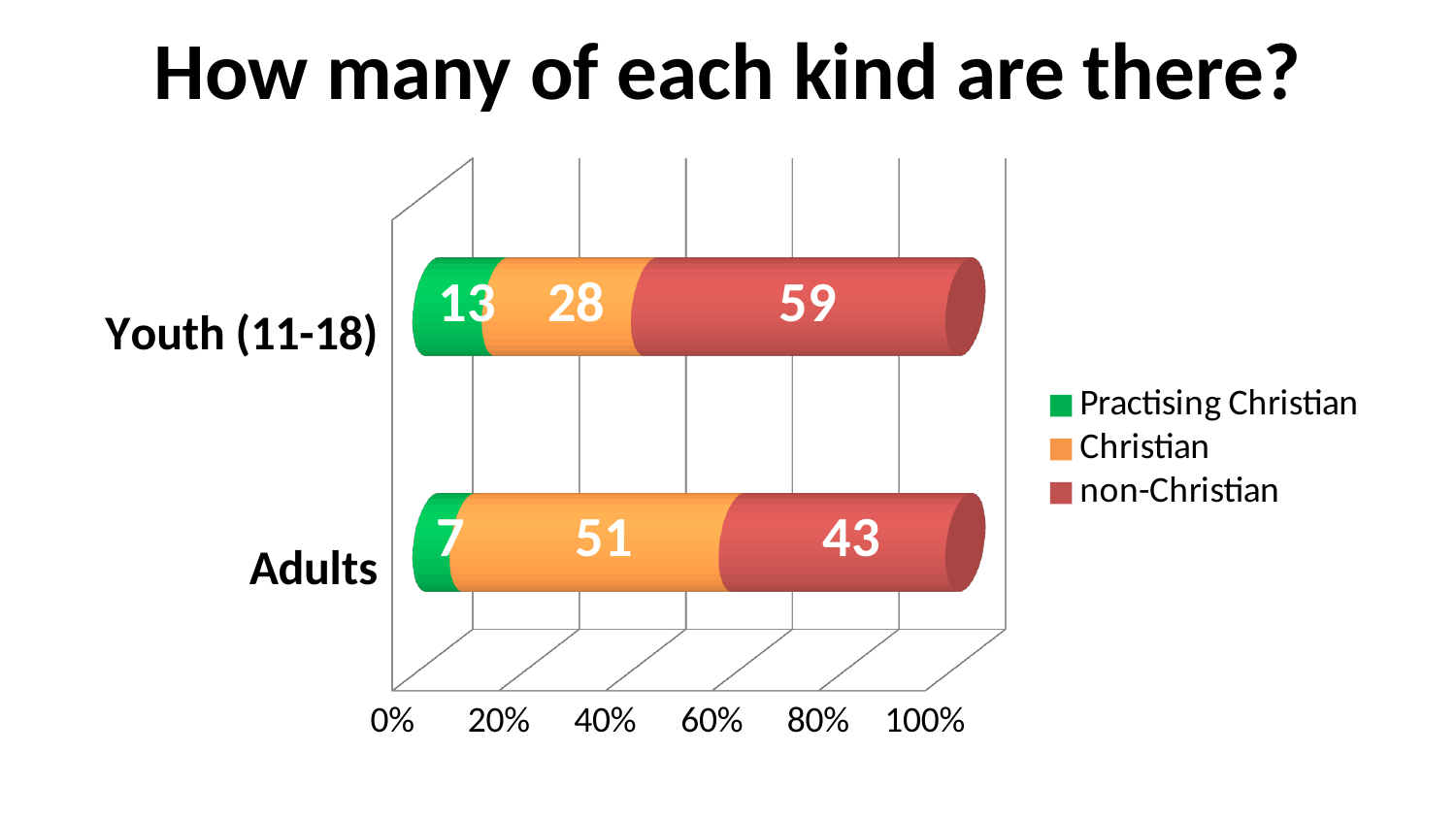

# How many of each kind are there?

[unsupported chart]